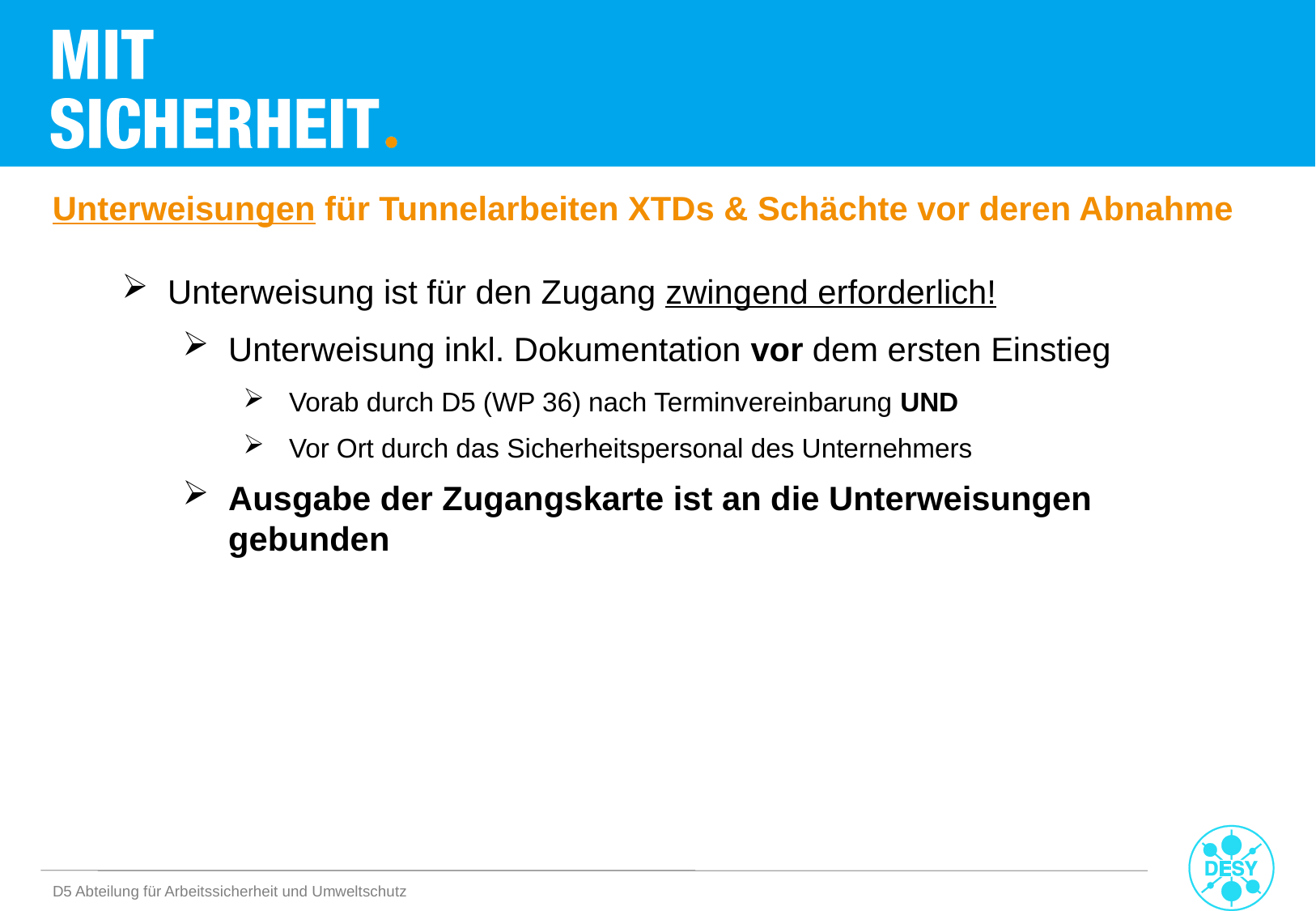

Unterweisungen für Tunnelarbeiten XTDs & Schächte vor deren Abnahme
Unterweisung ist für den Zugang zwingend erforderlich!
Unterweisung inkl. Dokumentation vor dem ersten Einstieg
Vorab durch D5 (WP 36) nach Terminvereinbarung UND
Vor Ort durch das Sicherheitspersonal des Unternehmers
Ausgabe der Zugangskarte ist an die Unterweisungen gebunden